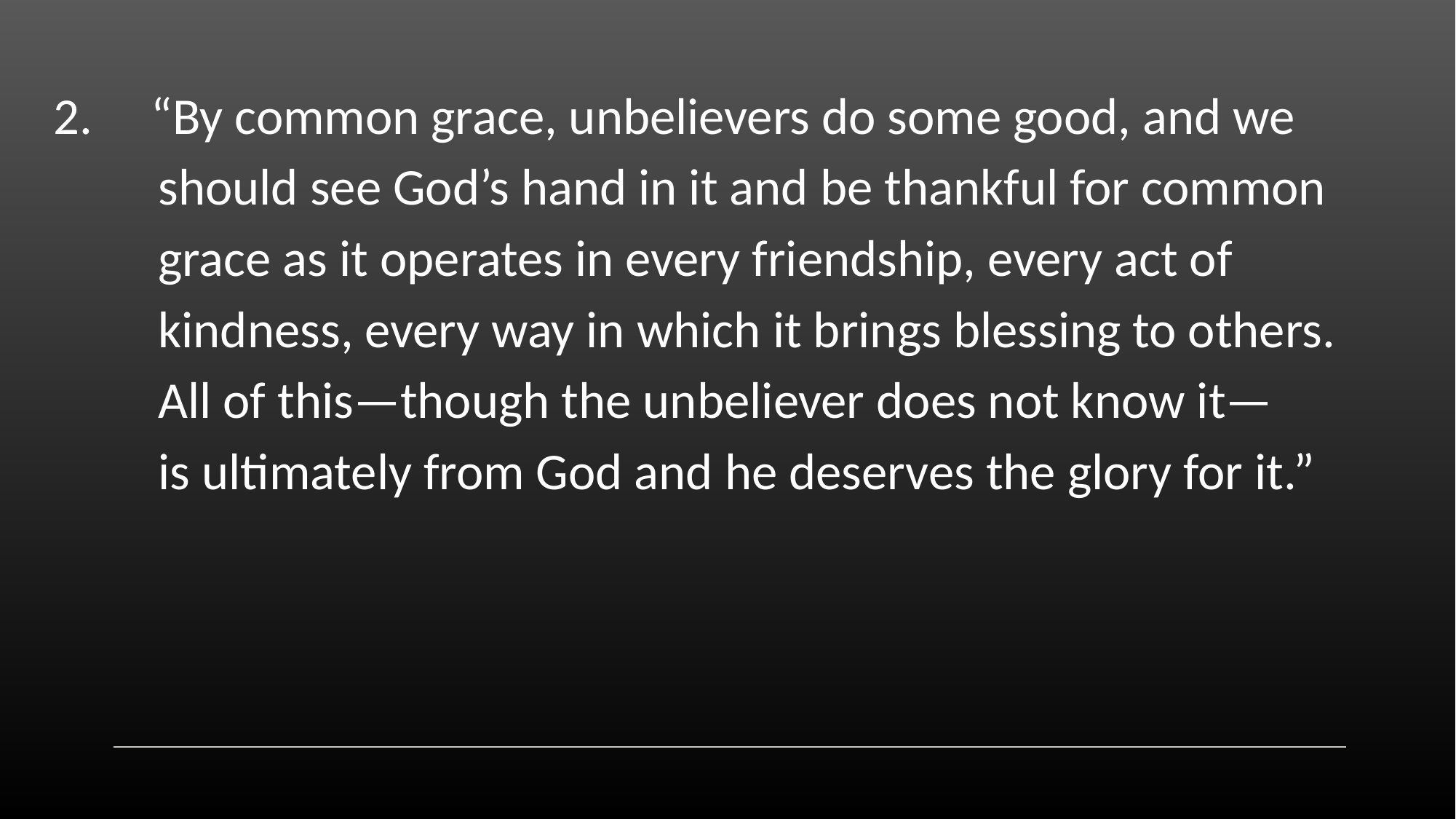

2.  	“By common grace, unbelievers do some good, and we
          should see God’s hand in it and be thankful for common
          grace as it operates in every friendship, every act of
          kindness, every way in which it brings blessing to others.
          All of this—though the unbeliever does not know it—
          is ultimately from God and he deserves the glory for it.”